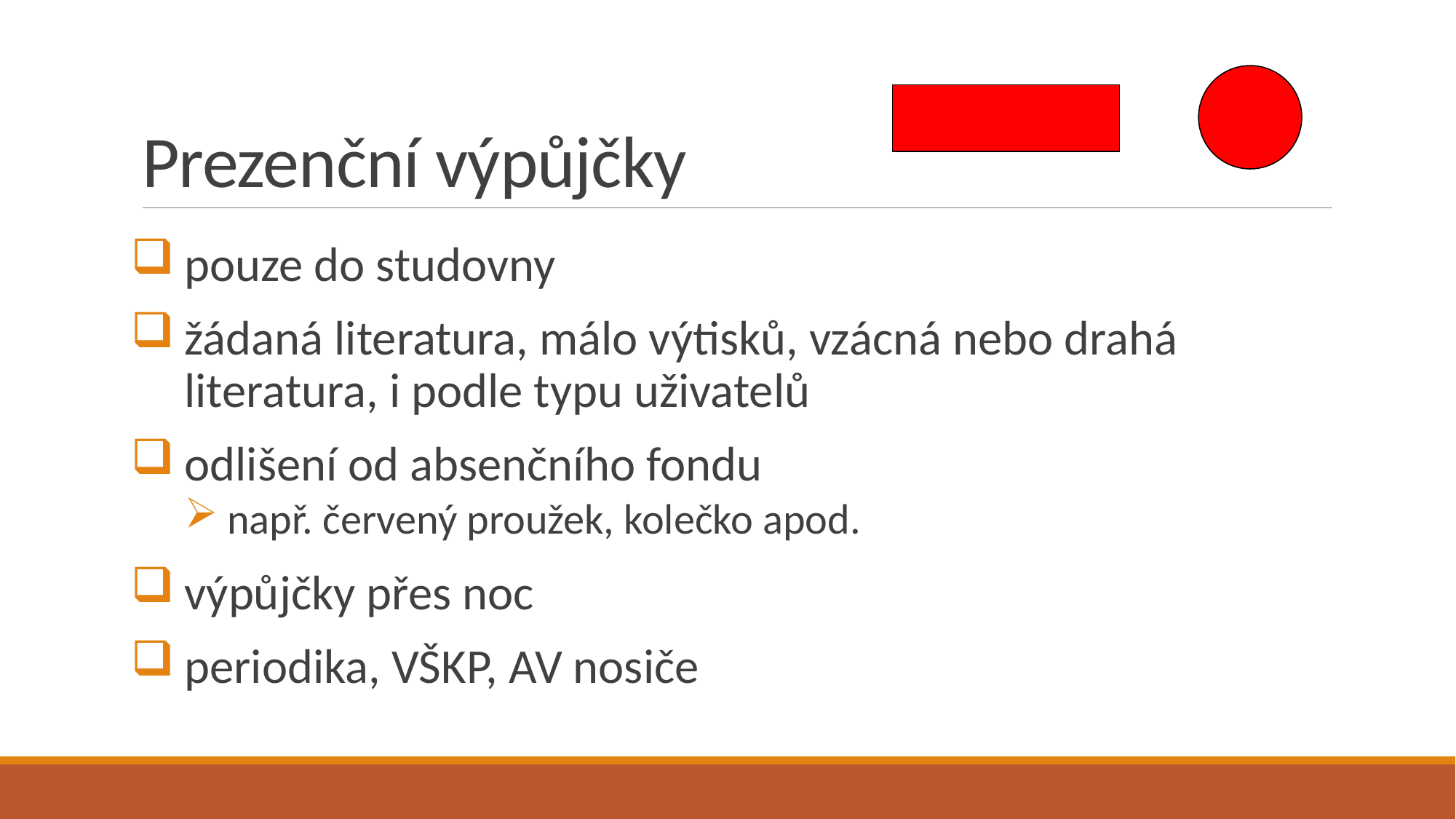

# Prezenční výpůjčky

pouze do studovny
žádaná literatura, málo výtisků, vzácná nebo drahá literatura, i podle typu uživatelů
odlišení od absenčního fondu
např. červený proužek, kolečko apod.
výpůjčky přes noc
periodika, VŠKP, AV nosiče